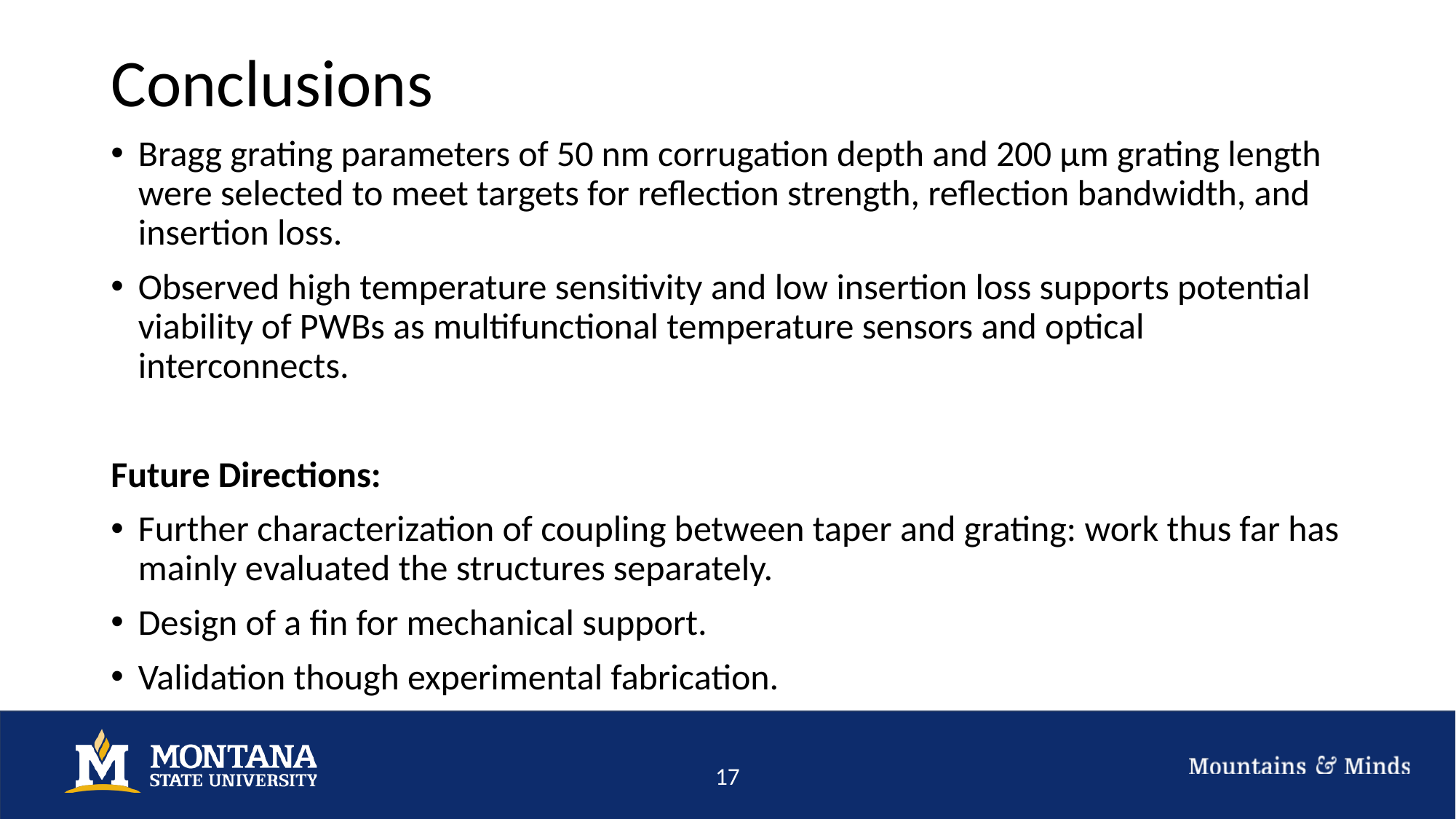

# Conclusions
Bragg grating parameters of 50 nm corrugation depth and 200 µm grating length were selected to meet targets for reflection strength, reflection bandwidth, and insertion loss.
Observed high temperature sensitivity and low insertion loss supports potential viability of PWBs as multifunctional temperature sensors and optical interconnects.

Future Directions:
Further characterization of coupling between taper and grating: work thus far has mainly evaluated the structures separately.
Design of a fin for mechanical support.
Validation though experimental fabrication.
17